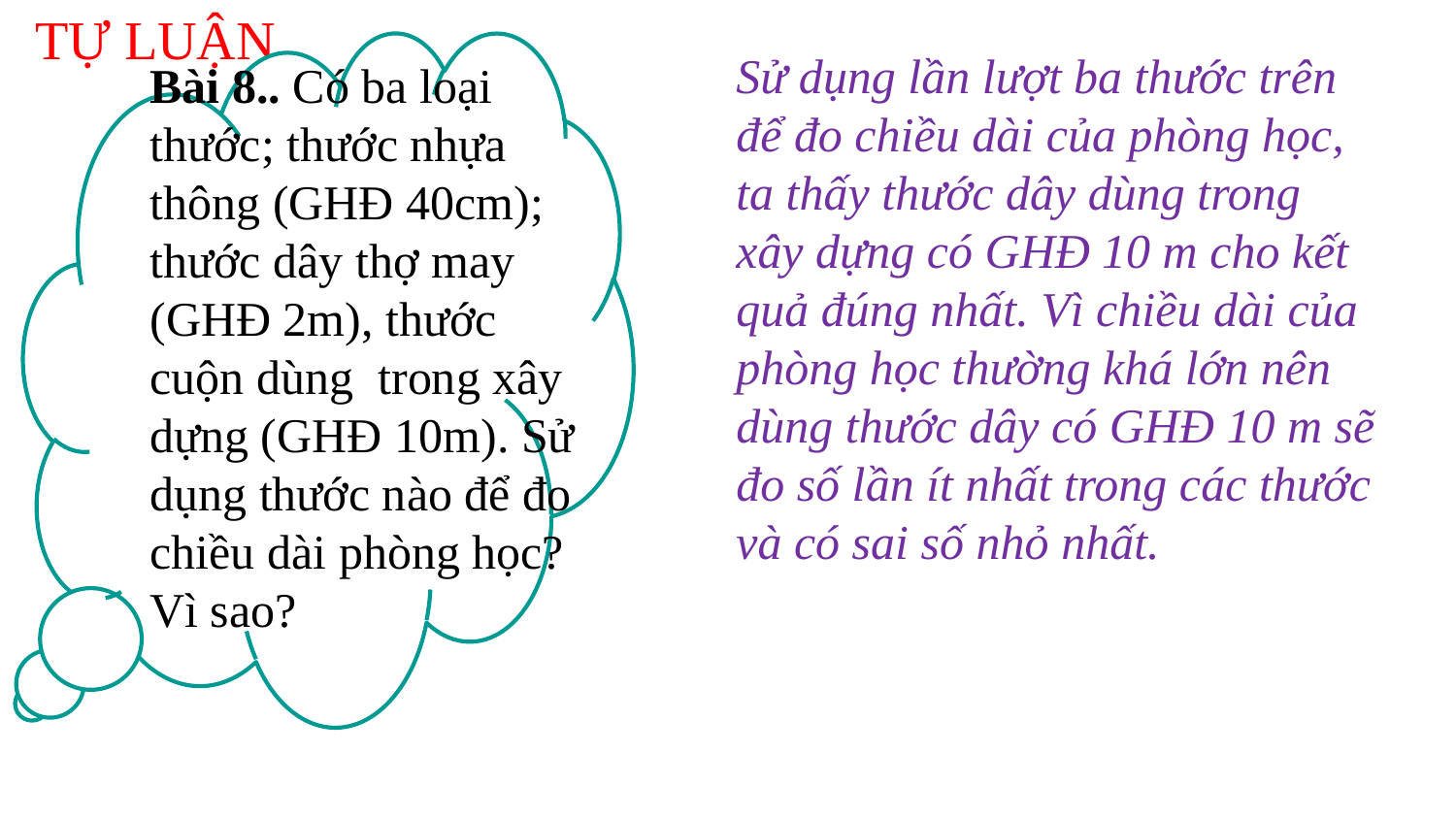

TỰ LUẬN
Câu 1 (NB) Kể cấc hạt dưới nguyên tử? những hạt nào mang điện?
Sử dụng lần lượt ba thước trên để đo chiều dài của phòng học, ta thấy thước dây dùng trong xây dựng có GHĐ 10 m cho kết quả đúng nhất. Vì chiều dài của phòng học thường khá lớn nên dùng thước dây có GHĐ 10 m sẽ đo số lần ít nhất trong các thước và có sai số nhỏ nhất.

Bài 8.. Có ba loại thước; thước nhựa thông (GHĐ 40cm); thước dây thợ may (GHĐ 2m), thước cuộn dùng  trong xây dựng (GHĐ 10m). Sử dụng thước nào để đo chiều dài phòng học? Vì sao?